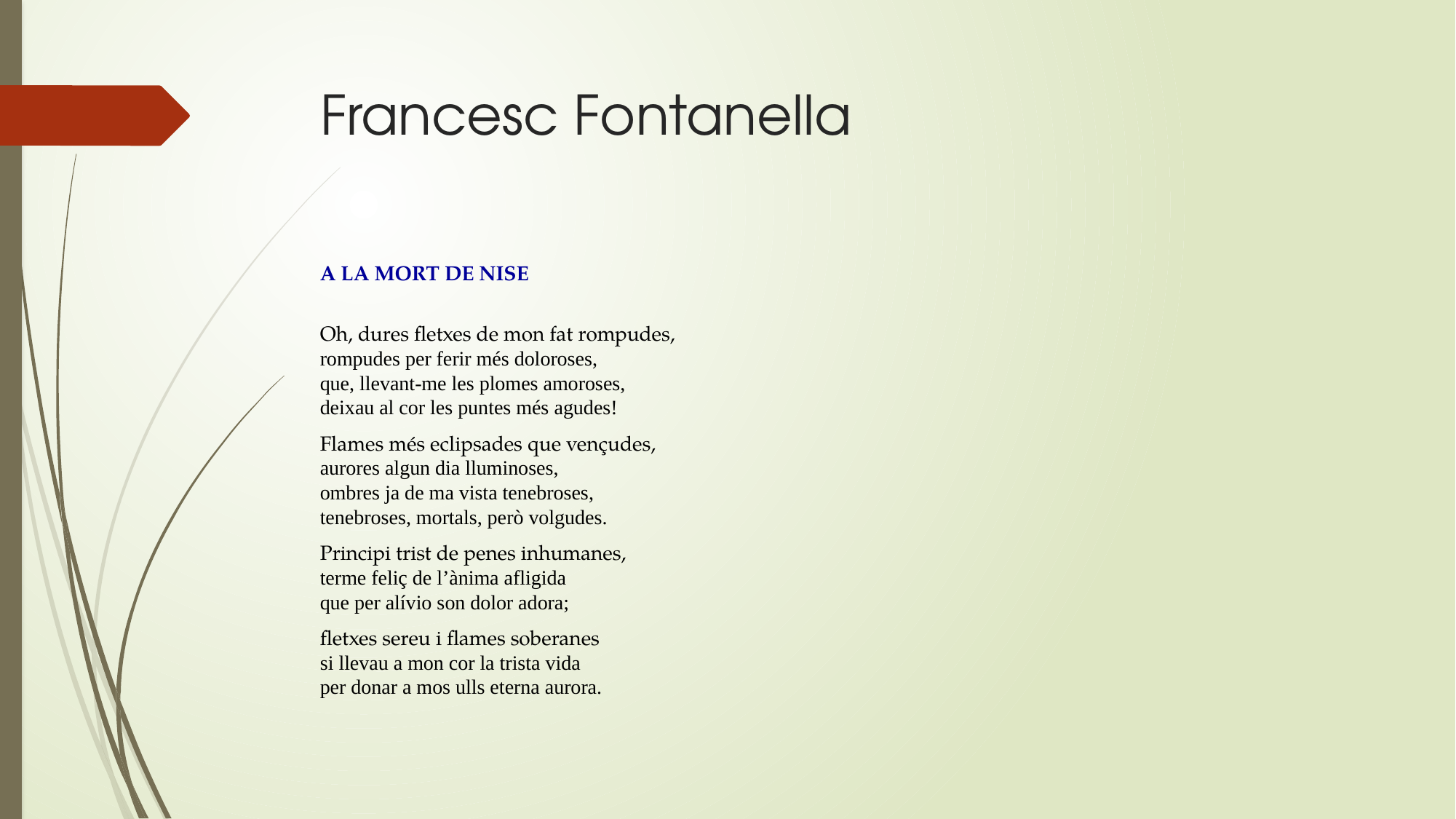

# Francesc Fontanella
A LA MORT DE NISE
Oh, dures fletxes de mon fat rompudes,
rompudes per ferir més doloroses,
que, llevant-me les plomes amoroses,
deixau al cor les puntes més agudes!
Flames més eclipsades que vençudes,
aurores algun dia lluminoses,
ombres ja de ma vista tenebroses,
tenebroses, mortals, però volgudes.
Principi trist de penes inhumanes,
terme feliç de l’ànima afligida
que per alívio son dolor adora;
fletxes sereu i flames soberanes
si llevau a mon cor la trista vida
per donar a mos ulls eterna aurora.